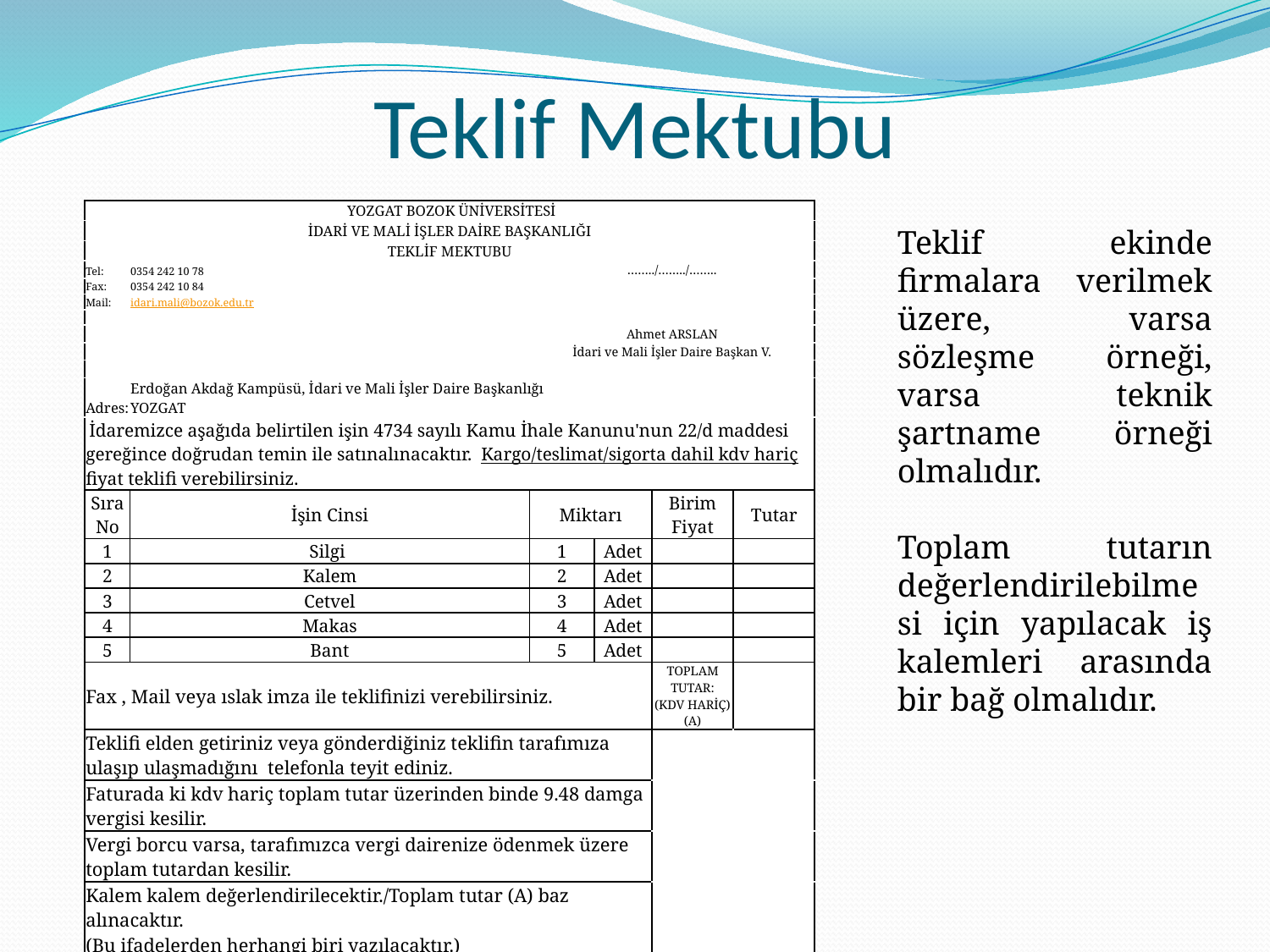

# Teklif Mektubu
| YOZGAT BOZOK ÜNİVERSİTESİ |  |  |  |  |  |
| --- | --- | --- | --- | --- | --- |
| İDARİ VE MALİ İŞLER DAİRE BAŞKANLIĞI |  |  |  |  |  |
| TEKLİF MEKTUBU |  |  |  |  |  |
| Tel: | 0354 242 10 78 | ……../……../…….. |  |  |  |
| Fax: | 0354 242 10 84 |  |  |  |  |
| Mail: | idari.mali@bozok.edu.tr |  |  |  |  |
|  |  |  |  |  |  |
|  |  | Ahmet ARSLAN |  |  |  |
|  |  | İdari ve Mali İşler Daire Başkan V. |  |  |  |
|  |  |  |  |  |  |
| Adres: | Erdoğan Akdağ Kampüsü, İdari ve Mali İşler Daire Başkanlığı YOZGAT |  |  |  |  |
| İdaremizce aşağıda belirtilen işin 4734 sayılı Kamu İhale Kanunu'nun 22/d maddesi gereğince doğrudan temin ile satınalınacaktır. Kargo/teslimat/sigorta dahil kdv hariç fiyat teklifi verebilirsiniz. |  |  |  |  |  |
| Sıra No | İşin Cinsi | Miktarı |  | Birim Fiyat | Tutar |
| 1 | Silgi | 1 | Adet |  |  |
| 2 | Kalem | 2 | Adet |  |  |
| 3 | Cetvel | 3 | Adet |  |  |
| 4 | Makas | 4 | Adet |  |  |
| 5 | Bant | 5 | Adet |  |  |
| Fax , Mail veya ıslak imza ile teklifinizi verebilirsiniz. |  |  |  | TOPLAM TUTAR: (KDV HARİÇ) (A) |  |
| Teklifi elden getiriniz veya gönderdiğiniz teklifin tarafımıza ulaşıp ulaşmadığını telefonla teyit ediniz. |  |  |  |  |  |
| Faturada ki kdv hariç toplam tutar üzerinden binde 9.48 damga vergisi kesilir. |  |  |  |  |  |
| Vergi borcu varsa, tarafımızca vergi dairenize ödenmek üzere toplam tutardan kesilir. |  |  |  |  |  |
| Kalem kalem değerlendirilecektir./Toplam tutar (A) baz alınacaktır. (Bu ifadelerden herhangi biri yazılacaktır.) |  |  |  |  |  |
| Malzemeler Üniversitemize teslim edilecektir. |  |  |  |  |  |
| TEKLİF VEREN FİRMA/KİŞİ |  |  |  |  |  |
| KAŞE/İMZA |  |  |  |  |  |
|  |  |  |  |  |  |
Teklif ekinde firmalara verilmek üzere, varsa sözleşme örneği, varsa teknik şartname örneği olmalıdır.

Toplam tutarın değerlendirilebilmesi için yapılacak iş kalemleri arasında bir bağ olmalıdır.